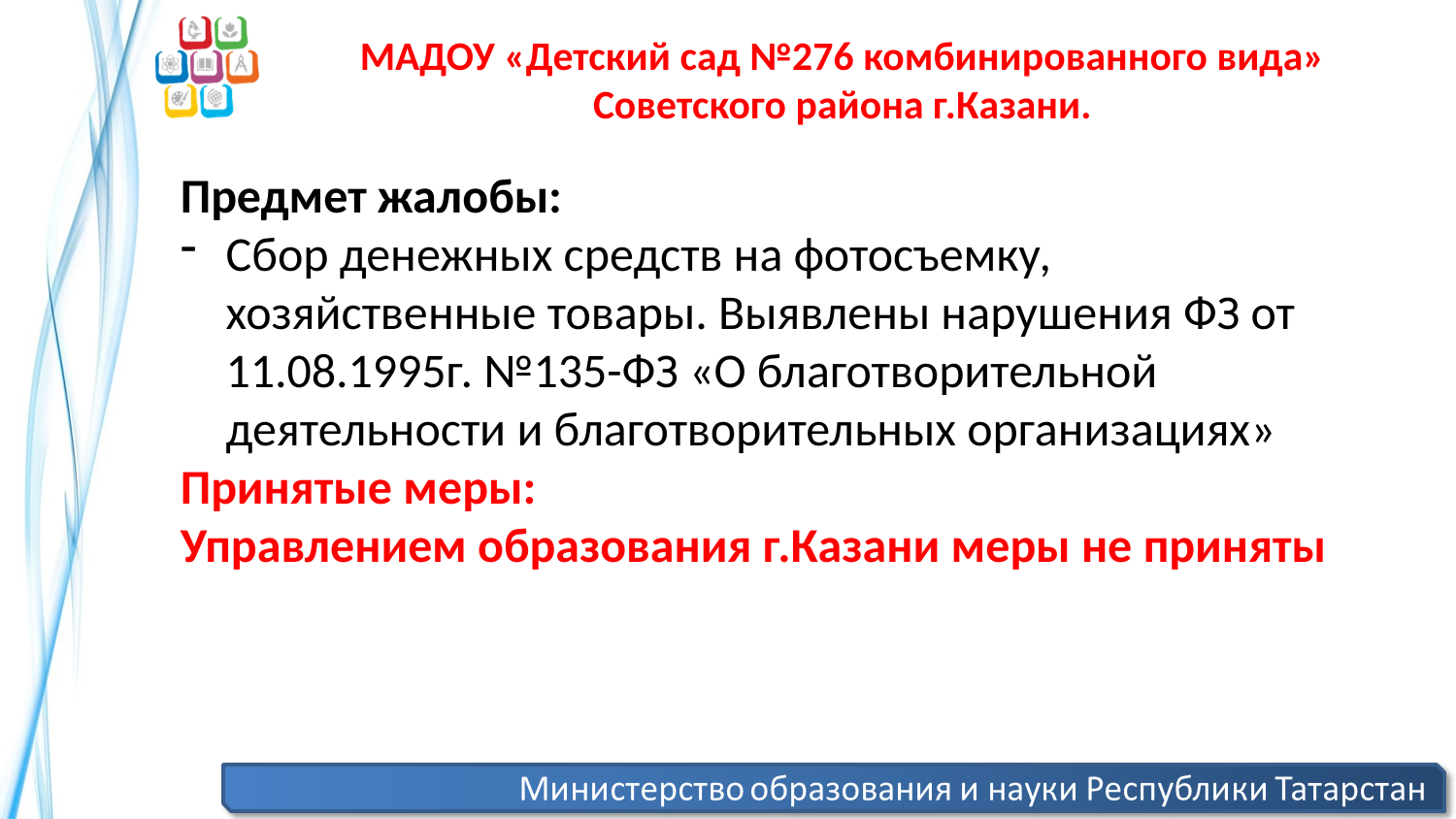

МАДОУ «Детский сад №276 комбинированного вида» Советского района г.Казани.
Предмет жалобы:
Сбор денежных средств на фотосъемку, хозяйственные товары. Выявлены нарушения ФЗ от 11.08.1995г. №135-ФЗ «О благотворительной деятельности и благотворительных организациях»
Принятые меры:
Управлением образования г.Казани меры не приняты